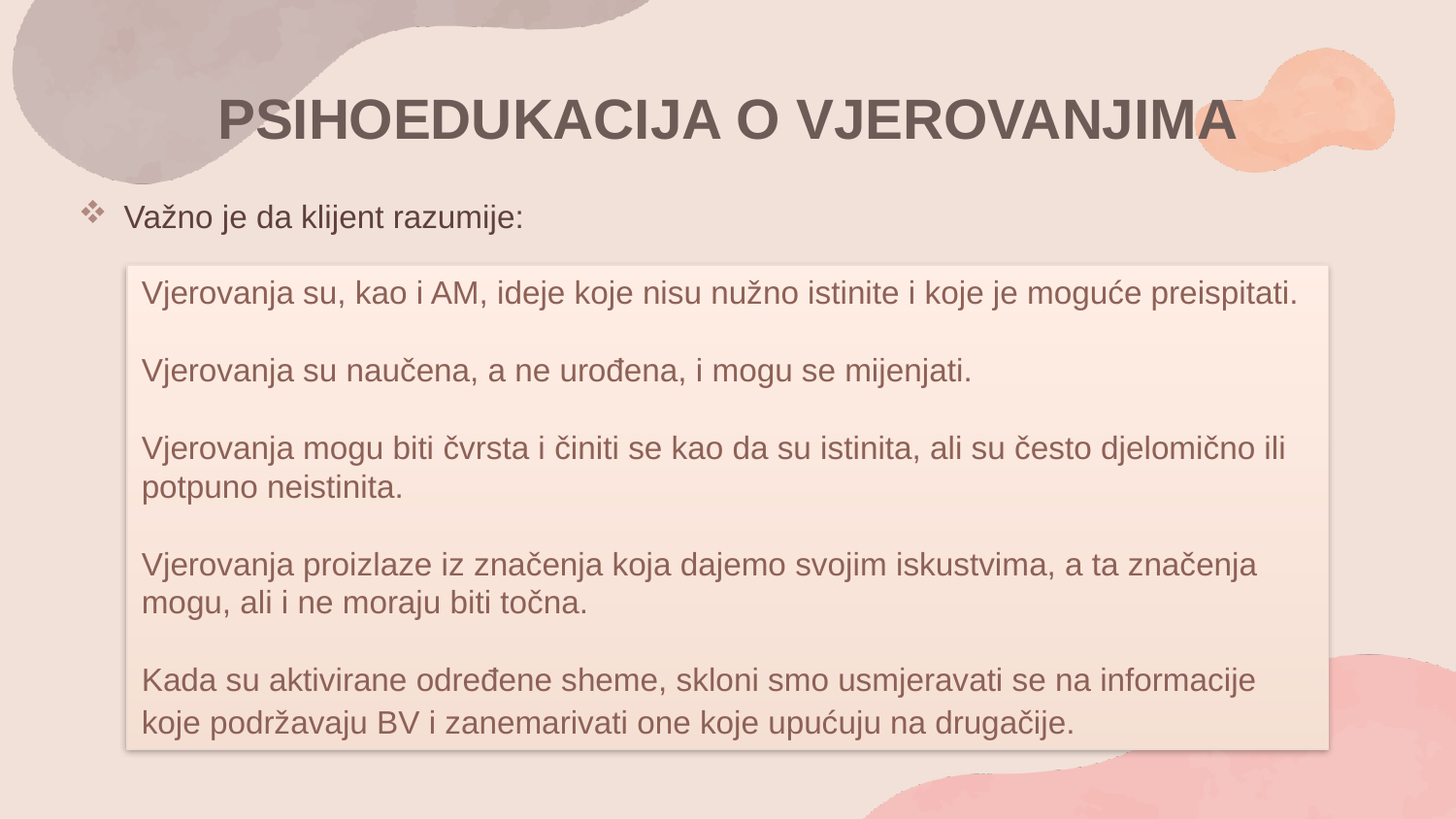

PSIHOEDUKACIJA O VJEROVANJIMA
Važno je da klijent razumije:
Vjerovanja su, kao i AM, ideje koje nisu nužno istinite i koje je moguće preispitati.

Vjerovanja su naučena, a ne urođena, i mogu se mijenjati.

Vjerovanja mogu biti čvrsta i činiti se kao da su istinita, ali su često djelomično ili potpuno neistinita.

Vjerovanja proizlaze iz značenja koja dajemo svojim iskustvima, a ta značenja mogu, ali i ne moraju biti točna.

Kada su aktivirane određene sheme, skloni smo usmjeravati se na informacije koje podržavaju BV i zanemarivati one koje upućuju na drugačije.

#